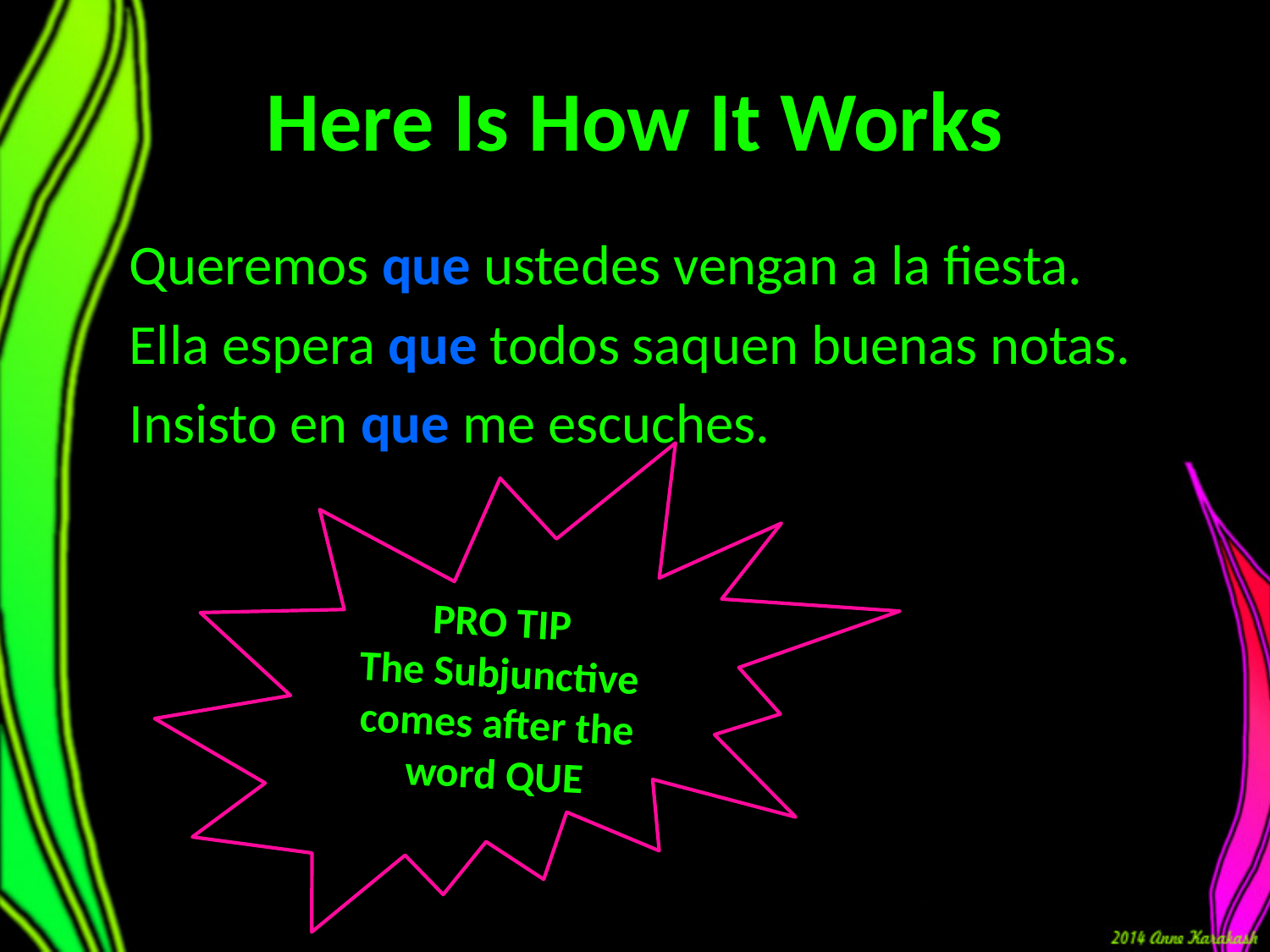

# Here Is How It Works
Queremos que ustedes vengan a la fiesta.
Ella espera que todos saquen buenas notas.
Insisto en que me escuches.

PRO TIP
The Subjunctive comes after the word QUE